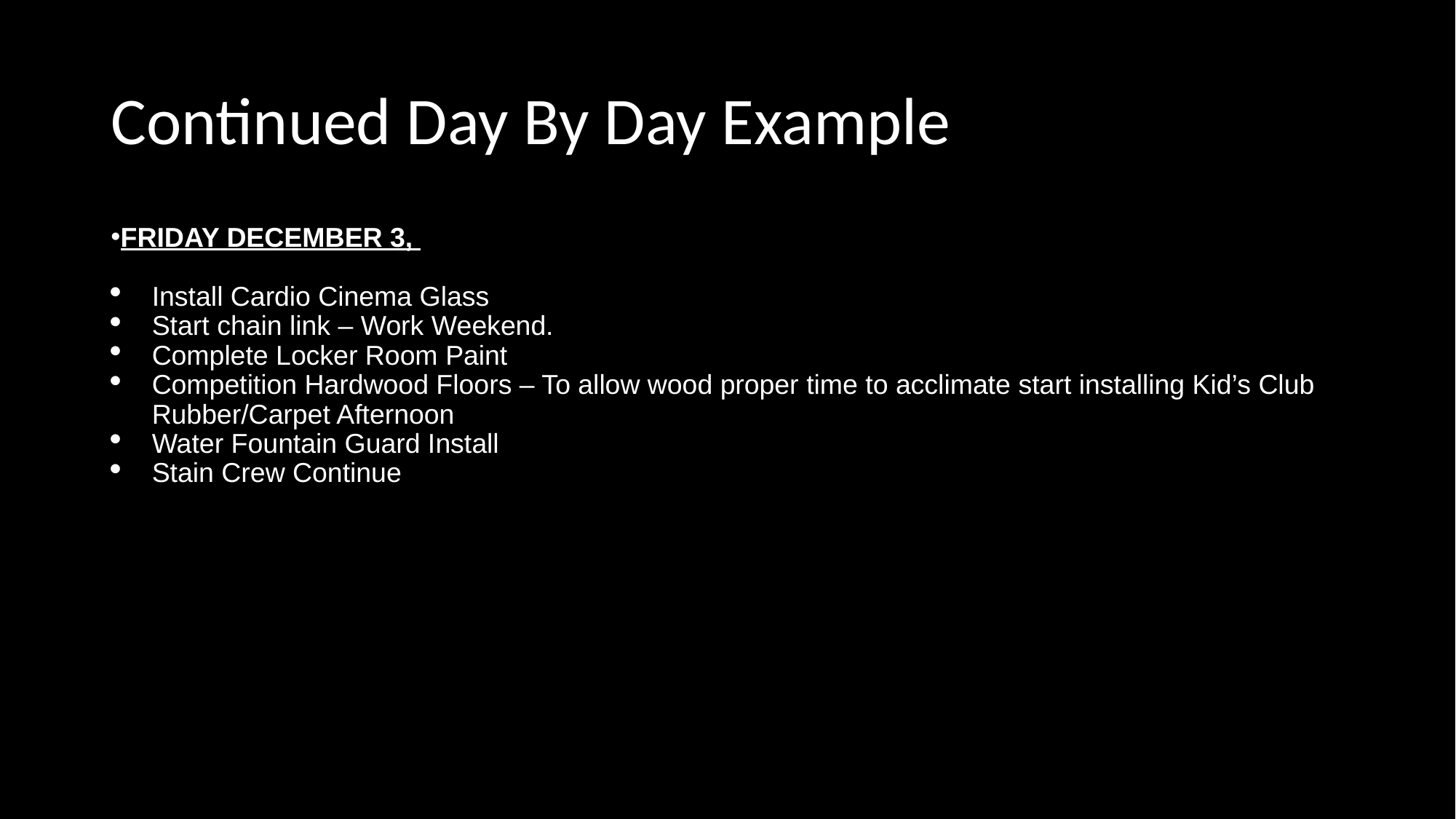

# Continued Day By Day Example
FRIDAY DECEMBER 3,

Install Cardio Cinema Glass
Start chain link – Work Weekend.
Complete Locker Room Paint
Competition Hardwood Floors – To allow wood proper time to acclimate start installing Kid’s Club Rubber/Carpet Afternoon
Water Fountain Guard Install
Stain Crew Continue